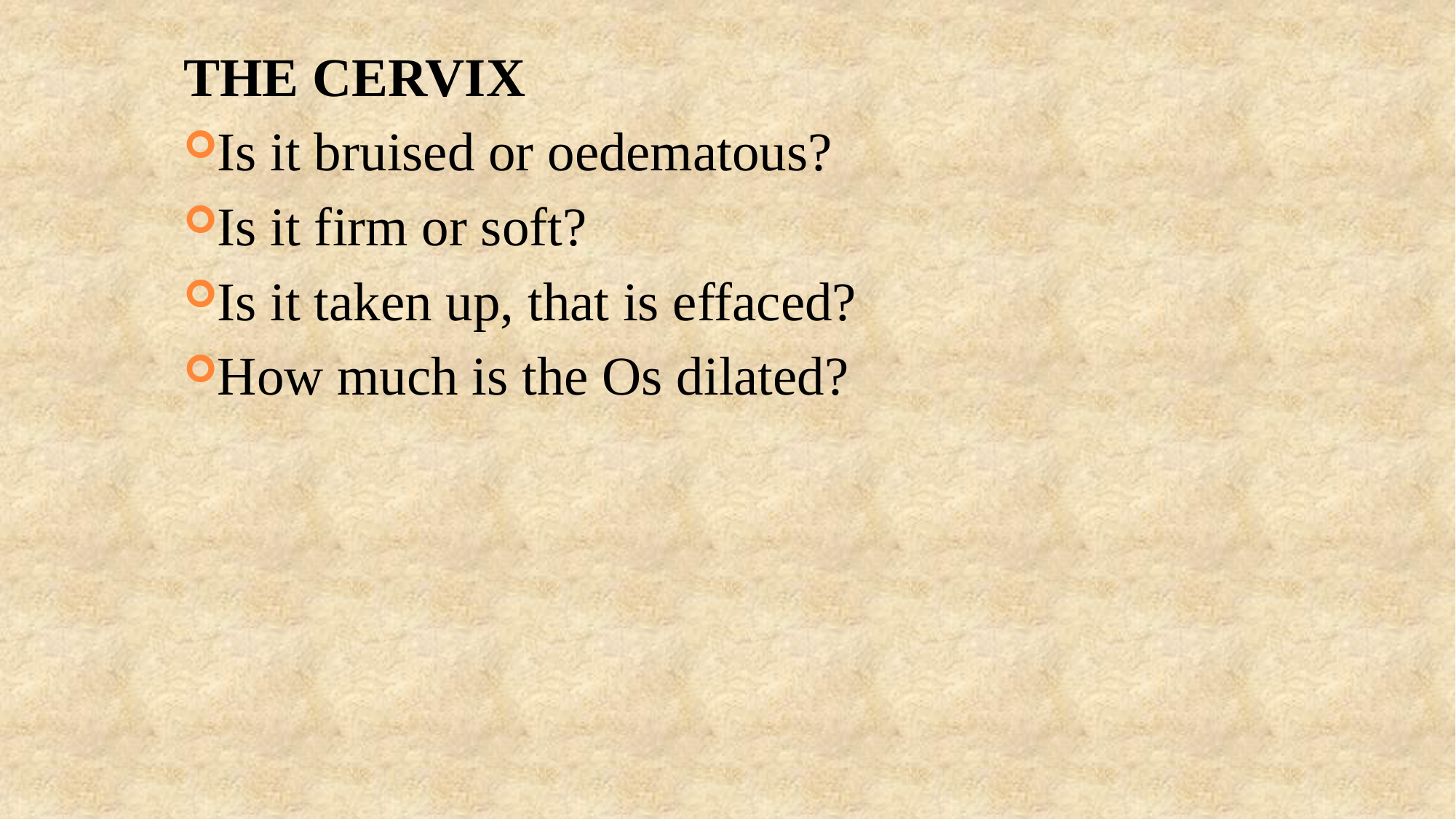

THE CERVIX
Is it bruised or oedematous?
Is it firm or soft?
Is it taken up, that is effaced?
How much is the Os dilated?